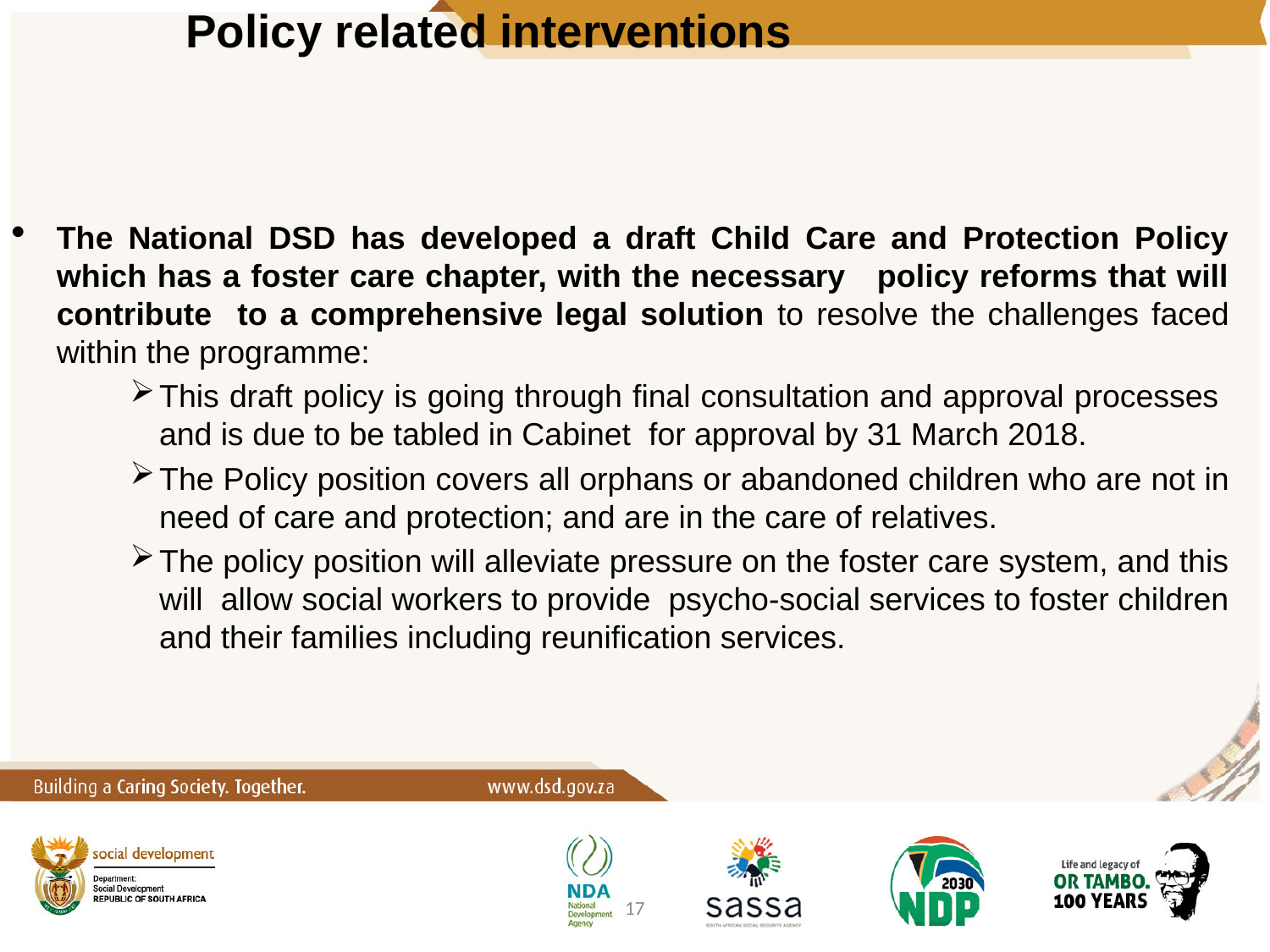

# Policy related interventions

The National DSD has developed a draft Child Care and Protection Policy which has a foster care chapter, with the necessary   policy reforms that will contribute  to a comprehensive legal solution to resolve the challenges faced within the programme:
This draft policy is going through final consultation and approval processes  and is due to be tabled in Cabinet  for approval by 31 March 2018.
The Policy position covers all orphans or abandoned children who are not in need of care and protection; and are in the care of relatives.
The policy position will alleviate pressure on the foster care system, and this will  allow social workers to provide  psycho-social services to foster children and their families including reunification services.

17
18